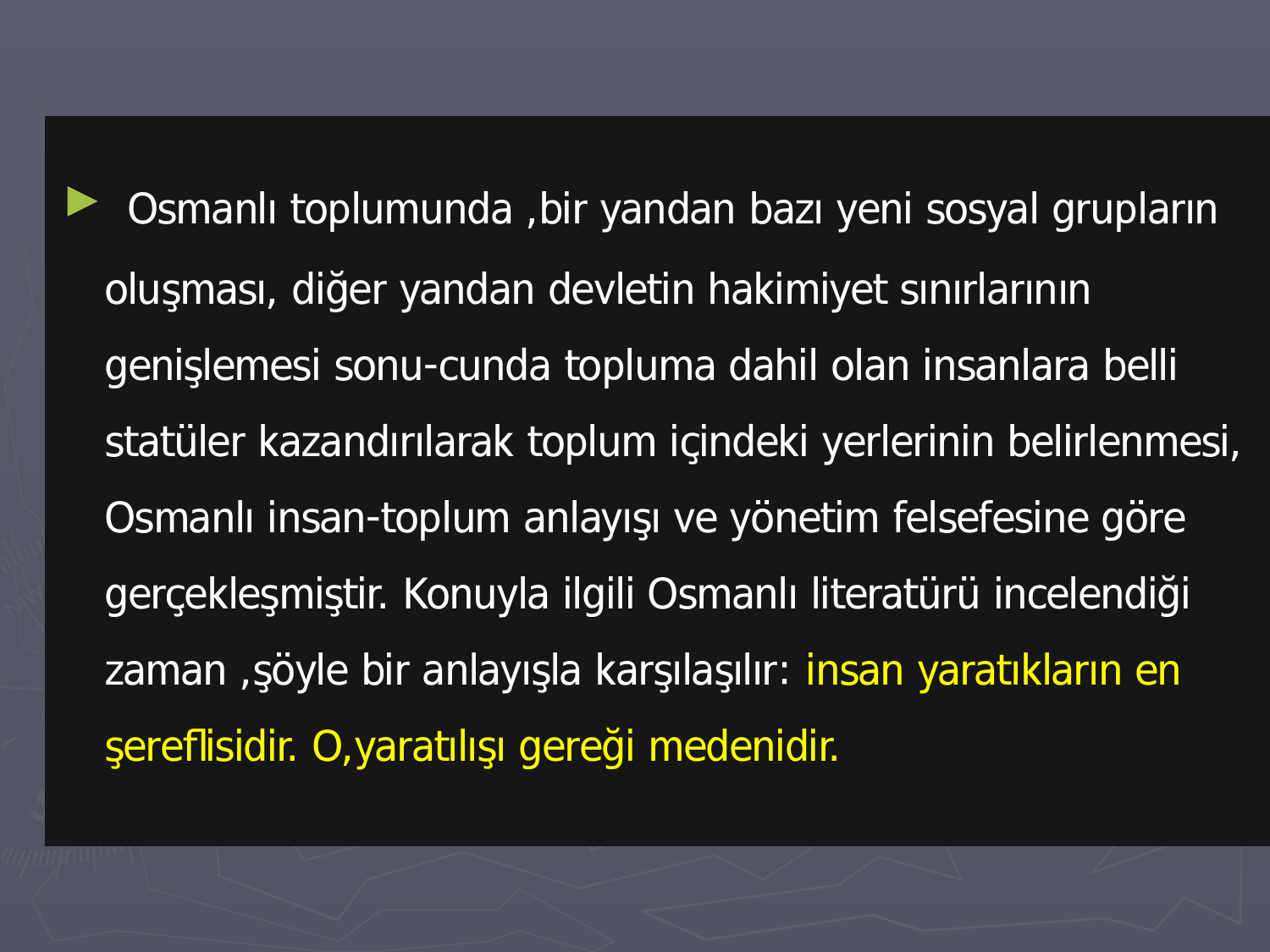

Osmanlı toplumunda ,bir yandan bazı yeni sosyal grupların oluşması, diğer yandan devletin hakimiyet sınırlarının genişlemesi sonu-cunda topluma dahil olan insanlara belli statüler kazandırılarak toplum içindeki yerlerinin belirlenmesi, Osmanlı insan-toplum anlayışı ve yönetim felsefesine göre gerçekleşmiştir. Konuyla ilgili Osmanlı literatürü incelendiği zaman ,şöyle bir anlayışla karşılaşılır: insan yaratıkların en şereflisidir. O,yaratılışı gereği medenidir.